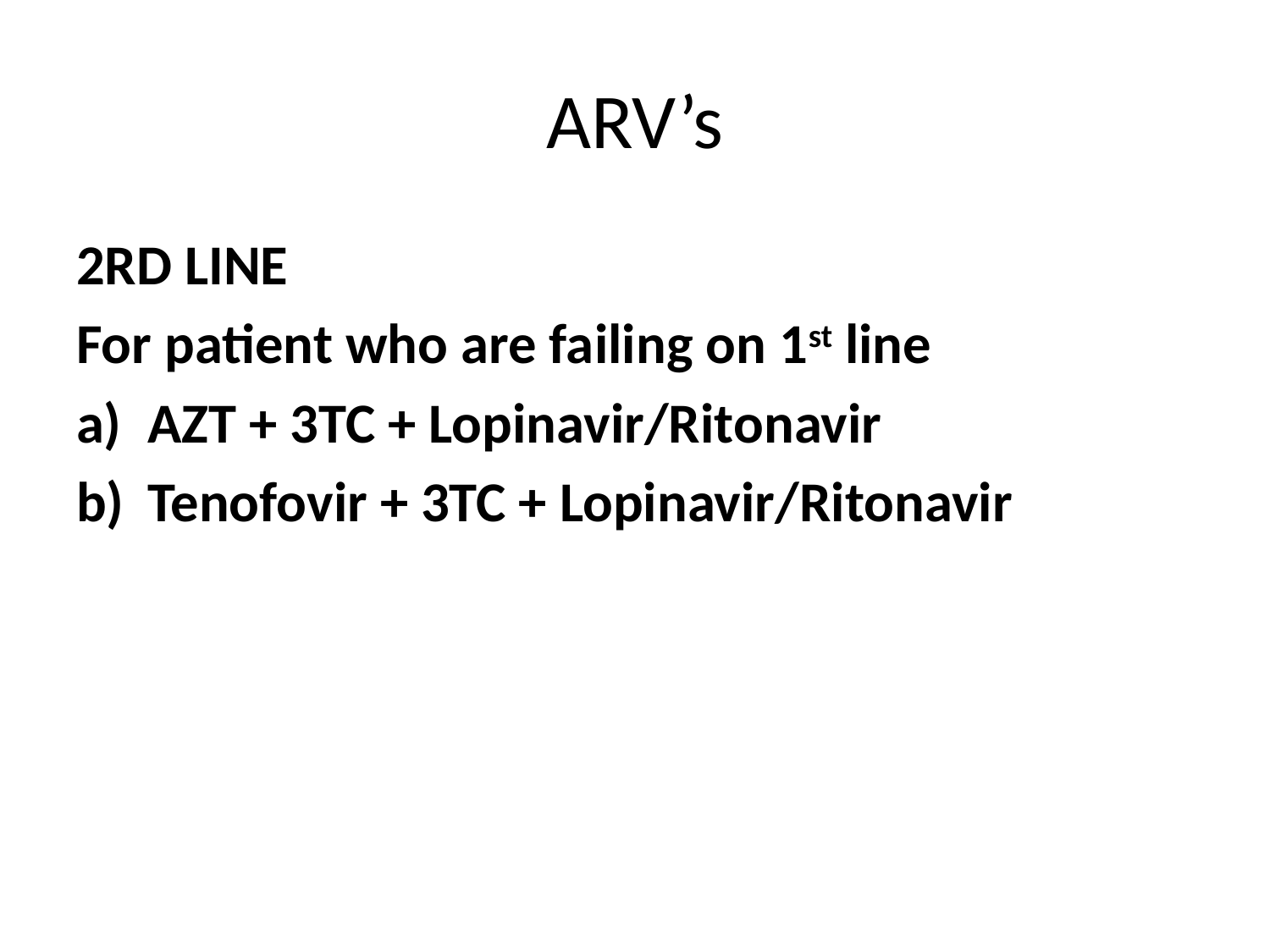

# ARV’s
2RD LINE
For patient who are failing on 1st line
AZT + 3TC + Lopinavir/Ritonavir
Tenofovir + 3TC + Lopinavir/Ritonavir